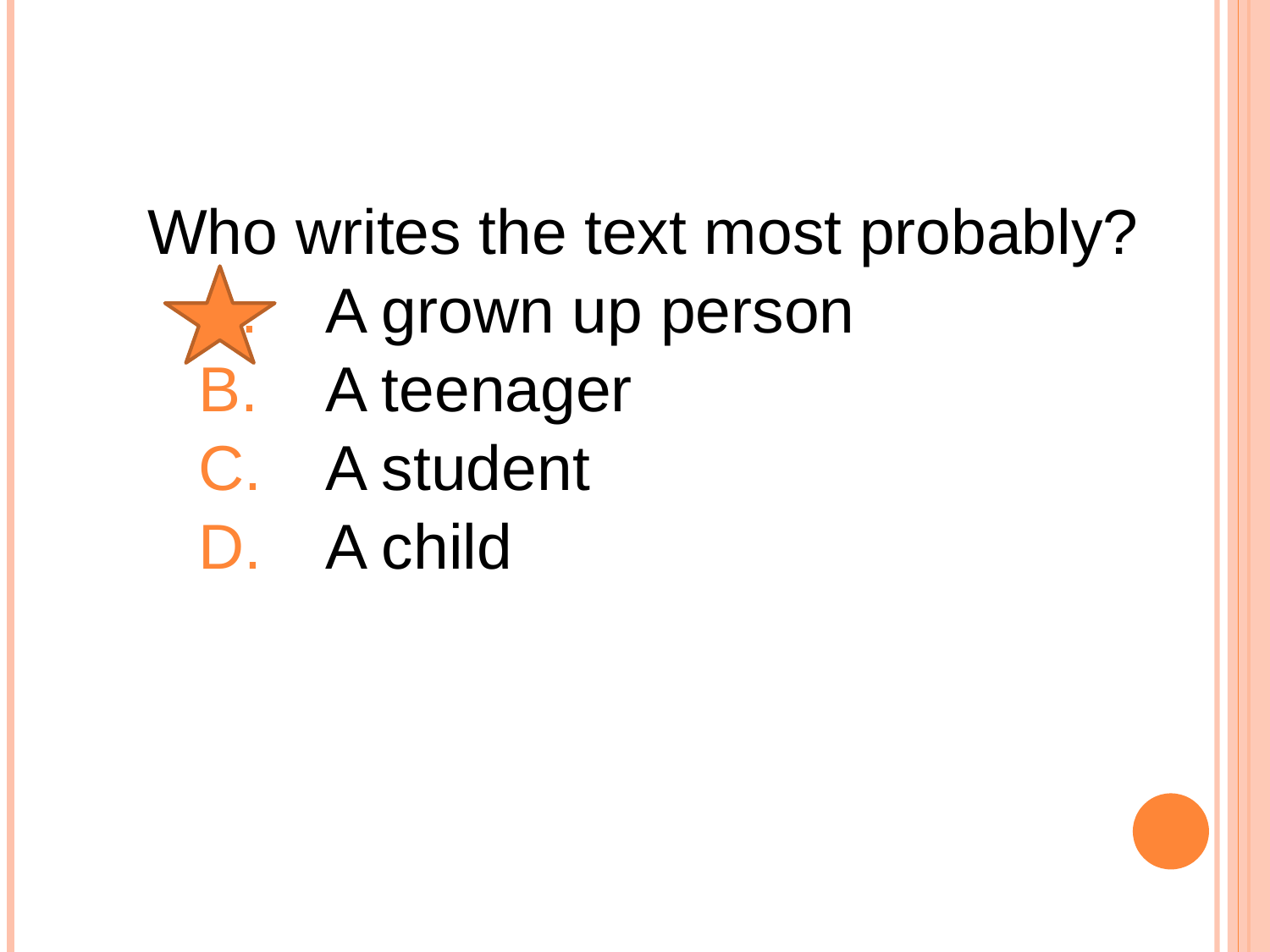

Who writes the text most probably?
A grown up person
A teenager
A student
A child